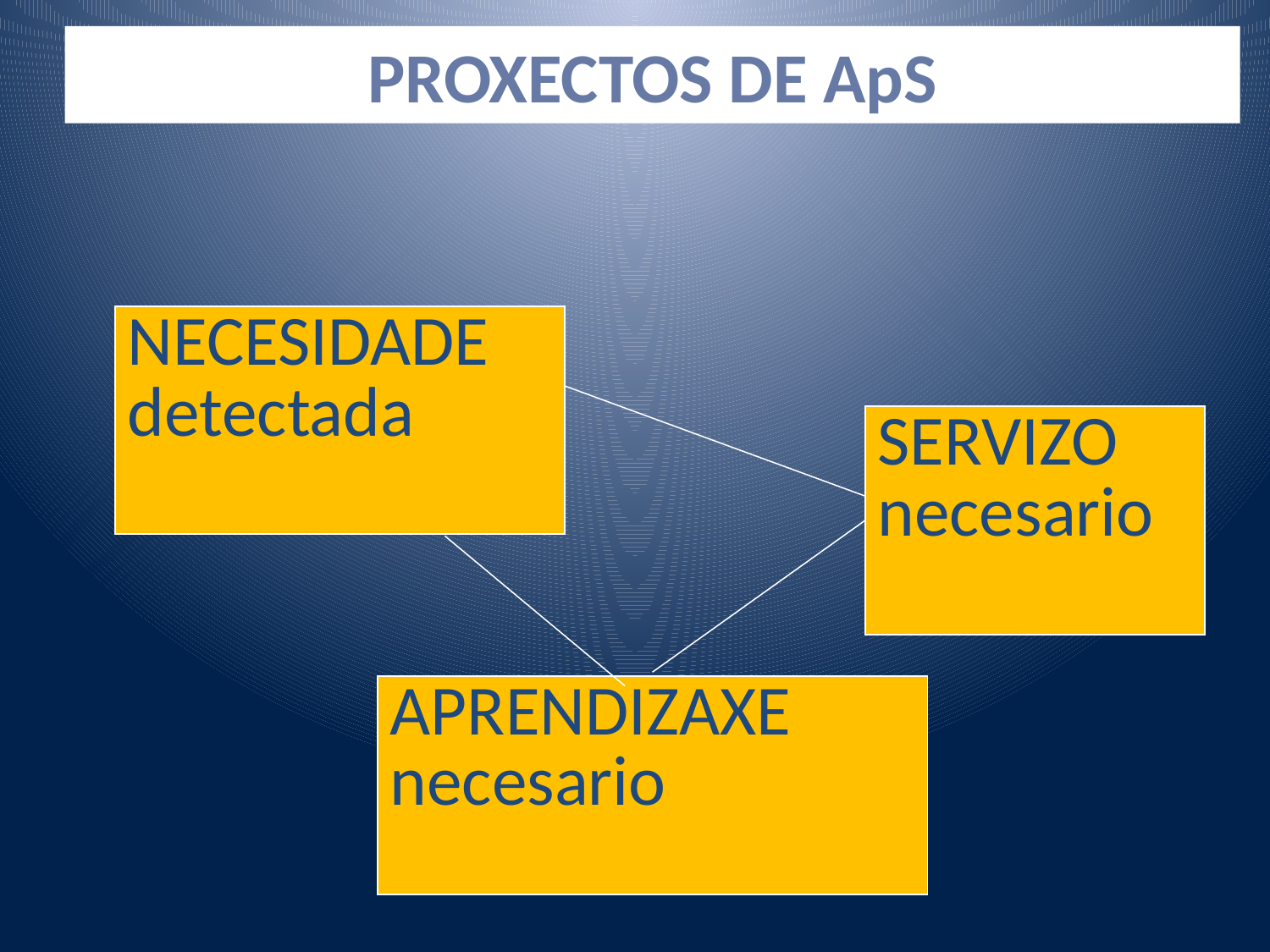

PROXECTOS DE ApS
| NECESIDADE detectada |
| --- |
| SERVIZO necesario |
| --- |
| APRENDIZAXE necesario |
| --- |